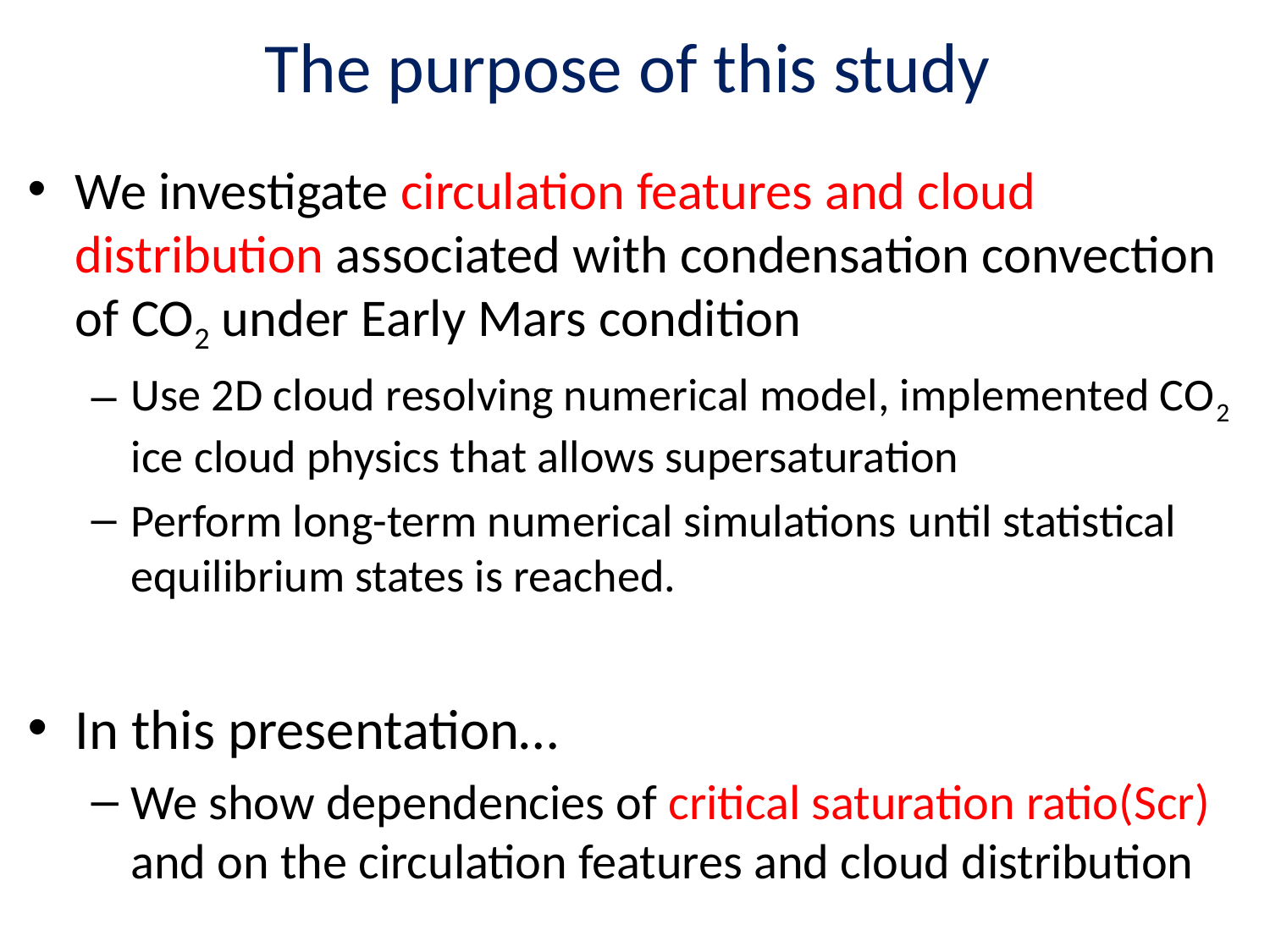

# The purpose of this study
We investigate circulation features and cloud distribution associated with condensation convection of CO2 under Early Mars condition
Use 2D cloud resolving numerical model, implemented CO2 ice cloud physics that allows supersaturation
Perform long-term numerical simulations until statistical equilibrium states is reached.

In this presentation…
We show dependencies of critical saturation ratio(Scr) and on the circulation features and cloud distribution